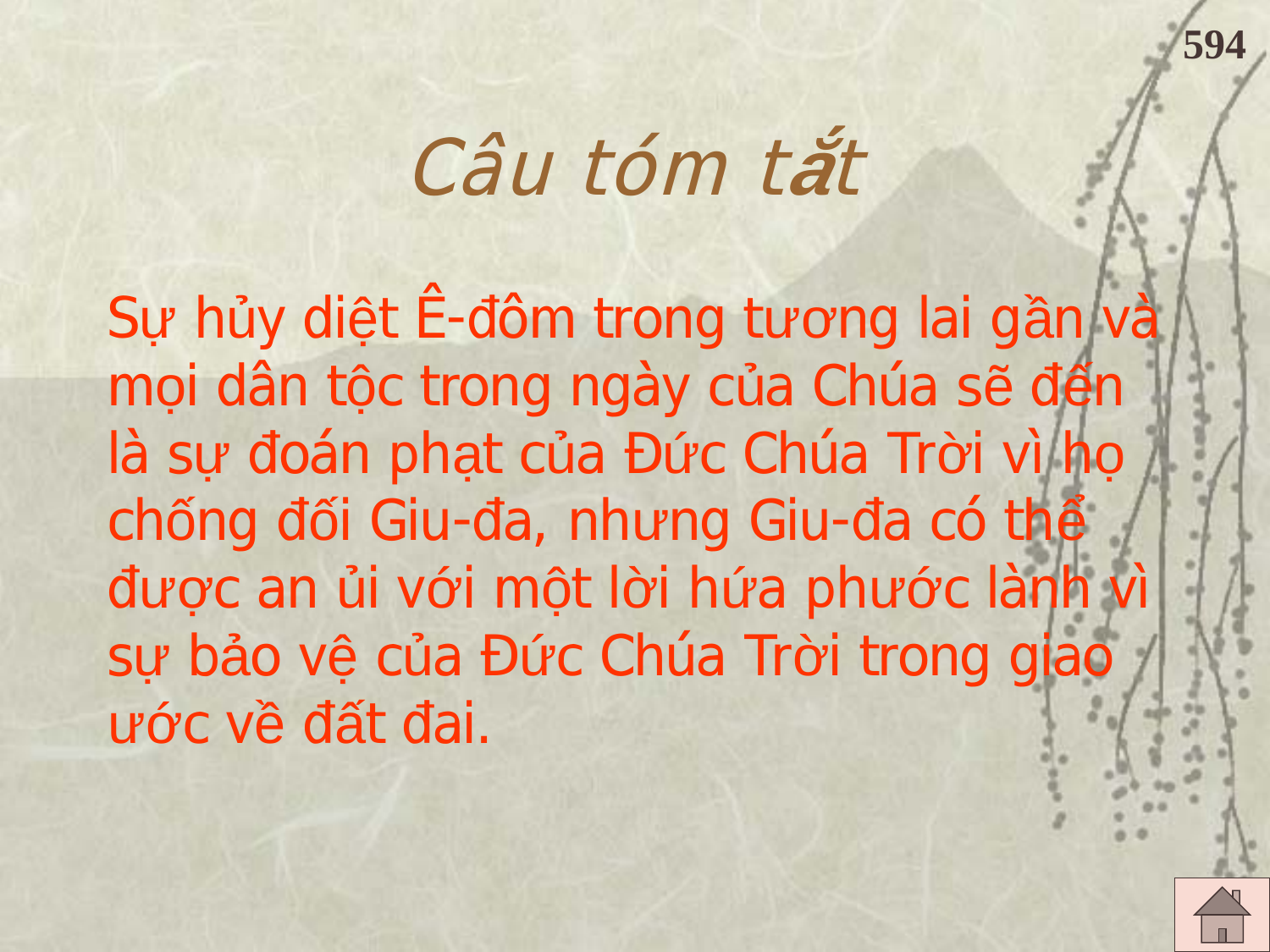

594
# Câu tóm tắt
Sự hủy diệt Ê-đôm trong tương lai gần và mọi dân tộc trong ngày của Chúa sẽ đến là sự đoán phạt của Đức Chúa Trời vì họ chống đối Giu-đa, nhưng Giu-đa có thể được an ủi với một lời hứa phước lành vì sự bảo vệ của Đức Chúa Trời trong giao ước về đất đai.